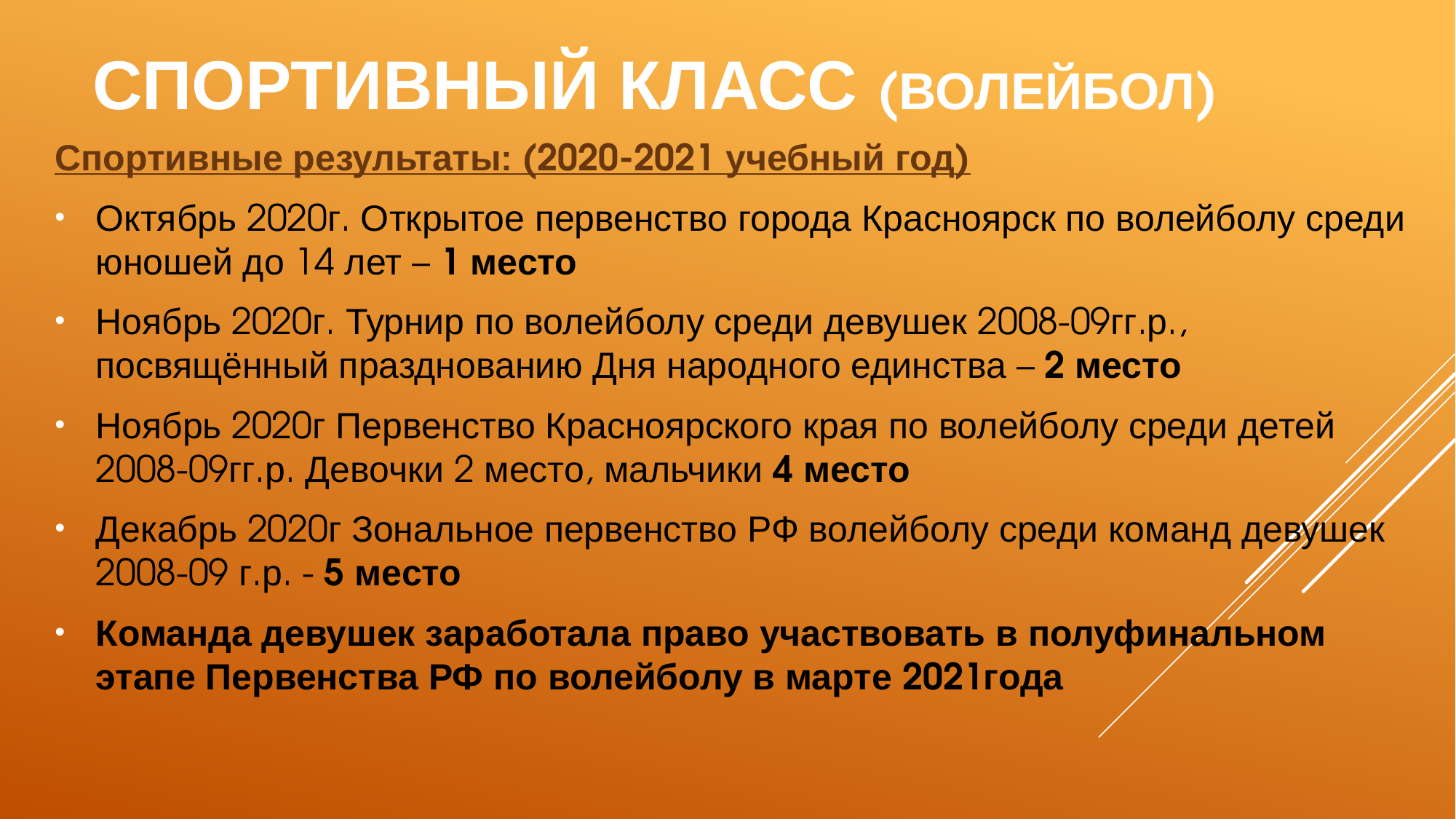

# Спортивный класс (волейбол)
Спортивные результаты: (2020-2021 учебный год)
Октябрь 2020г. Открытое первенство города Красноярск по волейболу среди юношей до 14 лет – 1 место
Ноябрь 2020г. Турнир по волейболу среди девушек 2008-09гг.р., посвящённый празднованию Дня народного единства – 2 место
Ноябрь 2020г Первенство Красноярского края по волейболу среди детей 2008-09гг.р. Девочки 2 место, мальчики 4 место
Декабрь 2020г Зональное первенство РФ волейболу среди команд девушек 2008-09 г.р. - 5 место
Команда девушек заработала право участвовать в полуфинальном этапе Первенства РФ по волейболу в марте 2021года